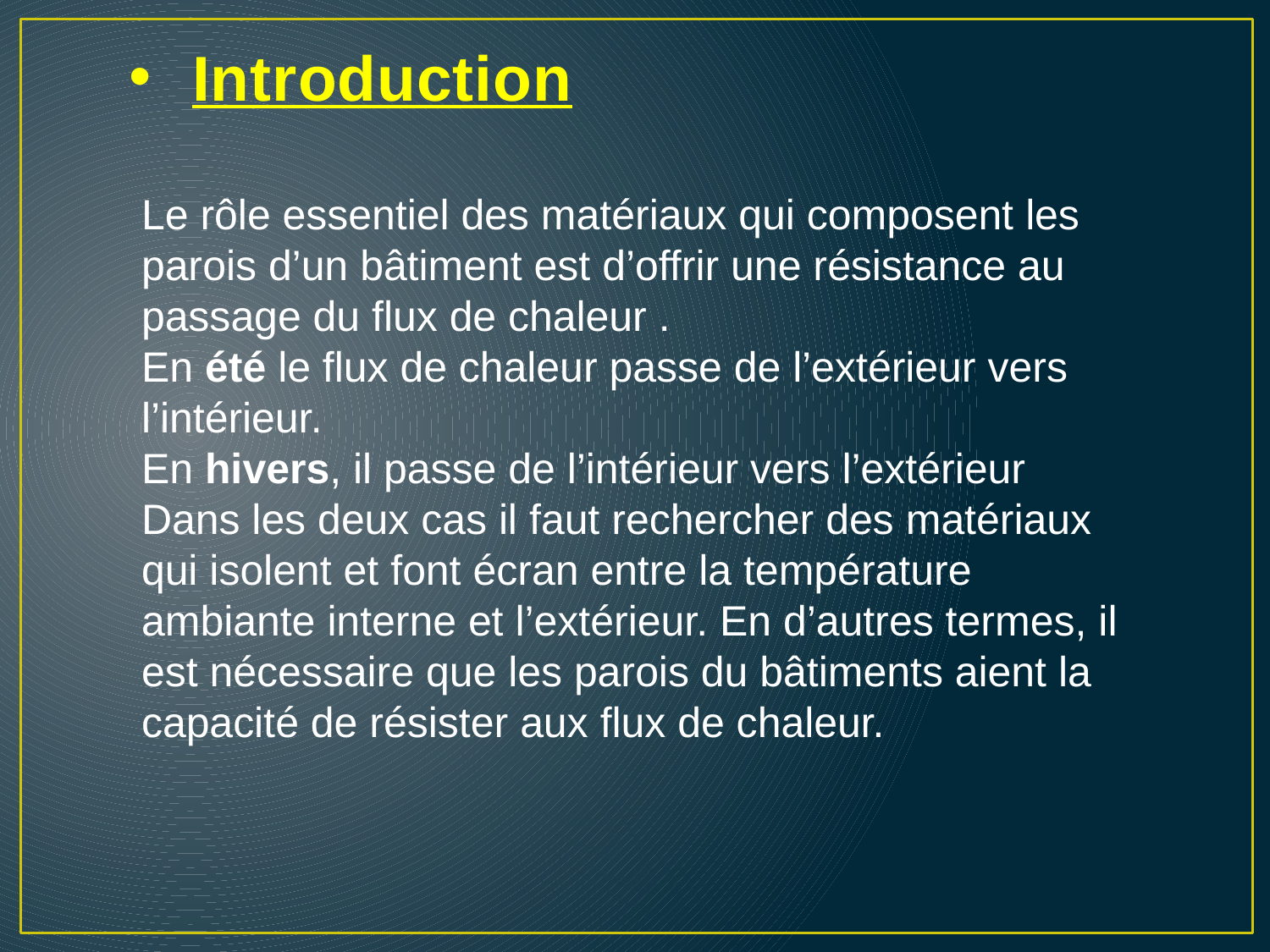

Introduction
Le rôle essentiel des matériaux qui composent les parois d’un bâtiment est d’offrir une résistance au passage du flux de chaleur .
En été le flux de chaleur passe de l’extérieur vers l’intérieur.
En hivers, il passe de l’intérieur vers l’extérieur
Dans les deux cas il faut rechercher des matériaux qui isolent et font écran entre la température ambiante interne et l’extérieur. En d’autres termes, il est nécessaire que les parois du bâtiments aient la capacité de résister aux flux de chaleur.